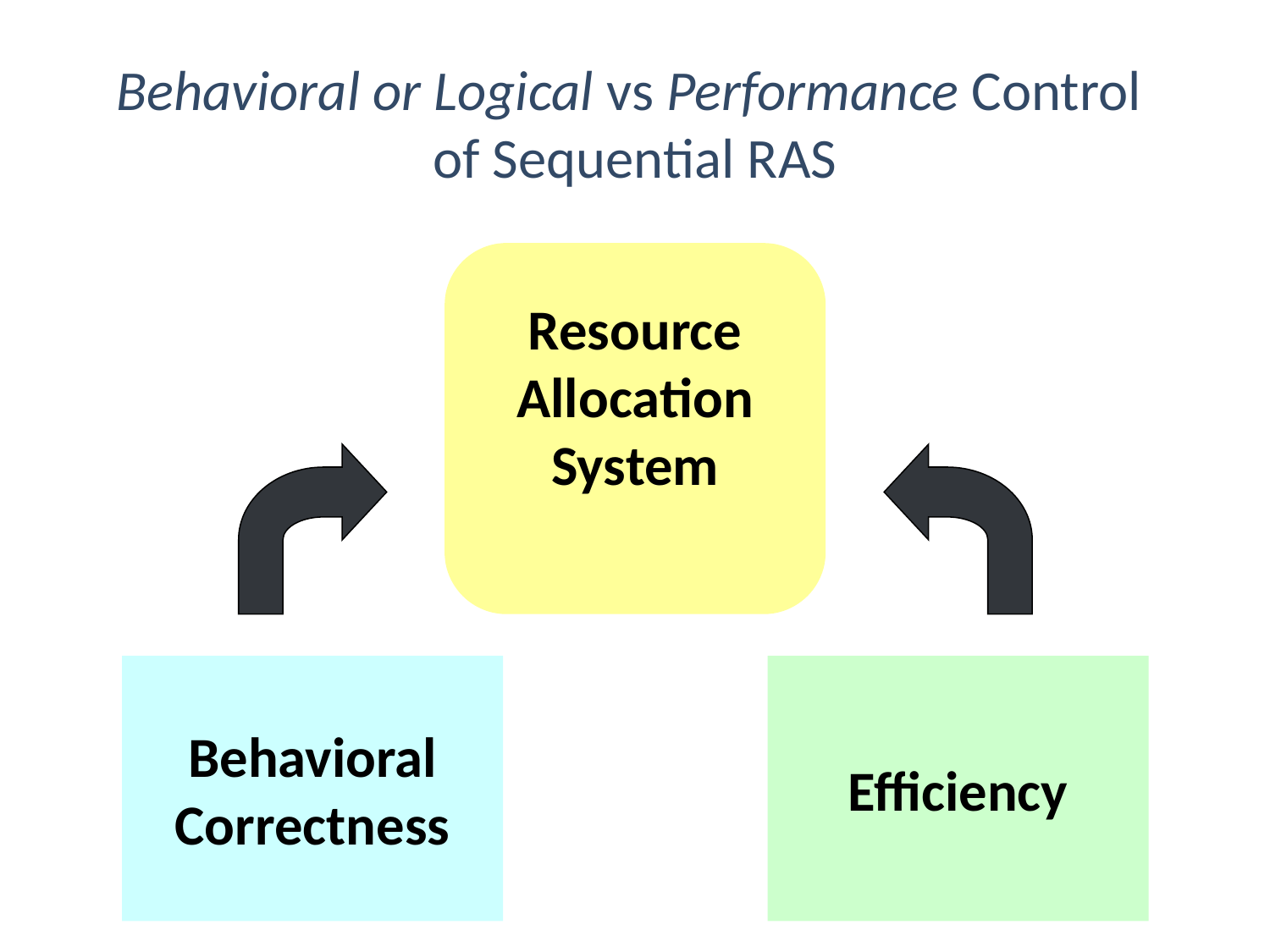

# Behavioral or Logical vs Performance Control of Sequential RAS
Resource
Allocation
System

Behavioral
Correctness

Efficiency